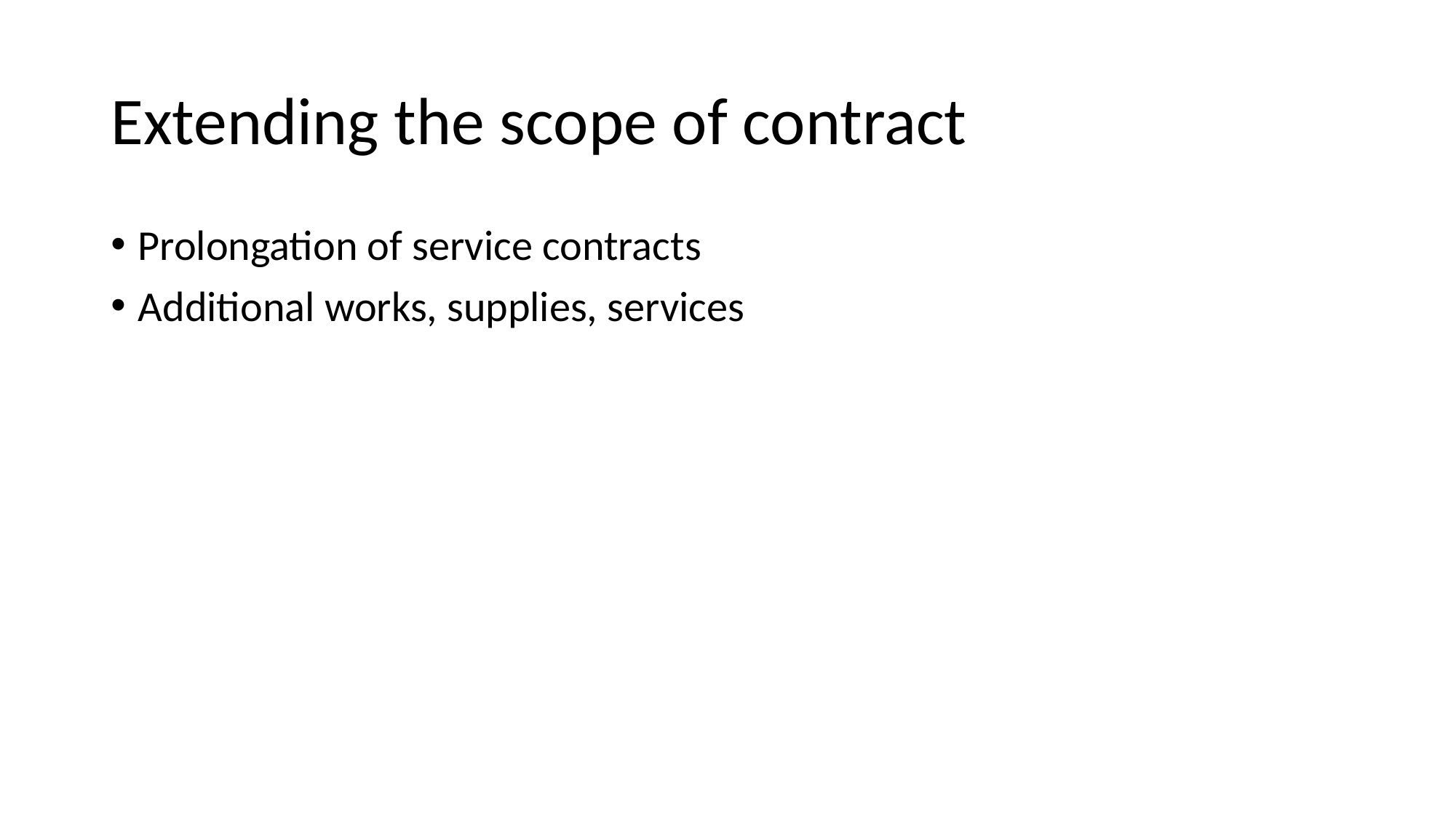

# Extending the scope of contract
Prolongation of service contracts
Additional works, supplies, services